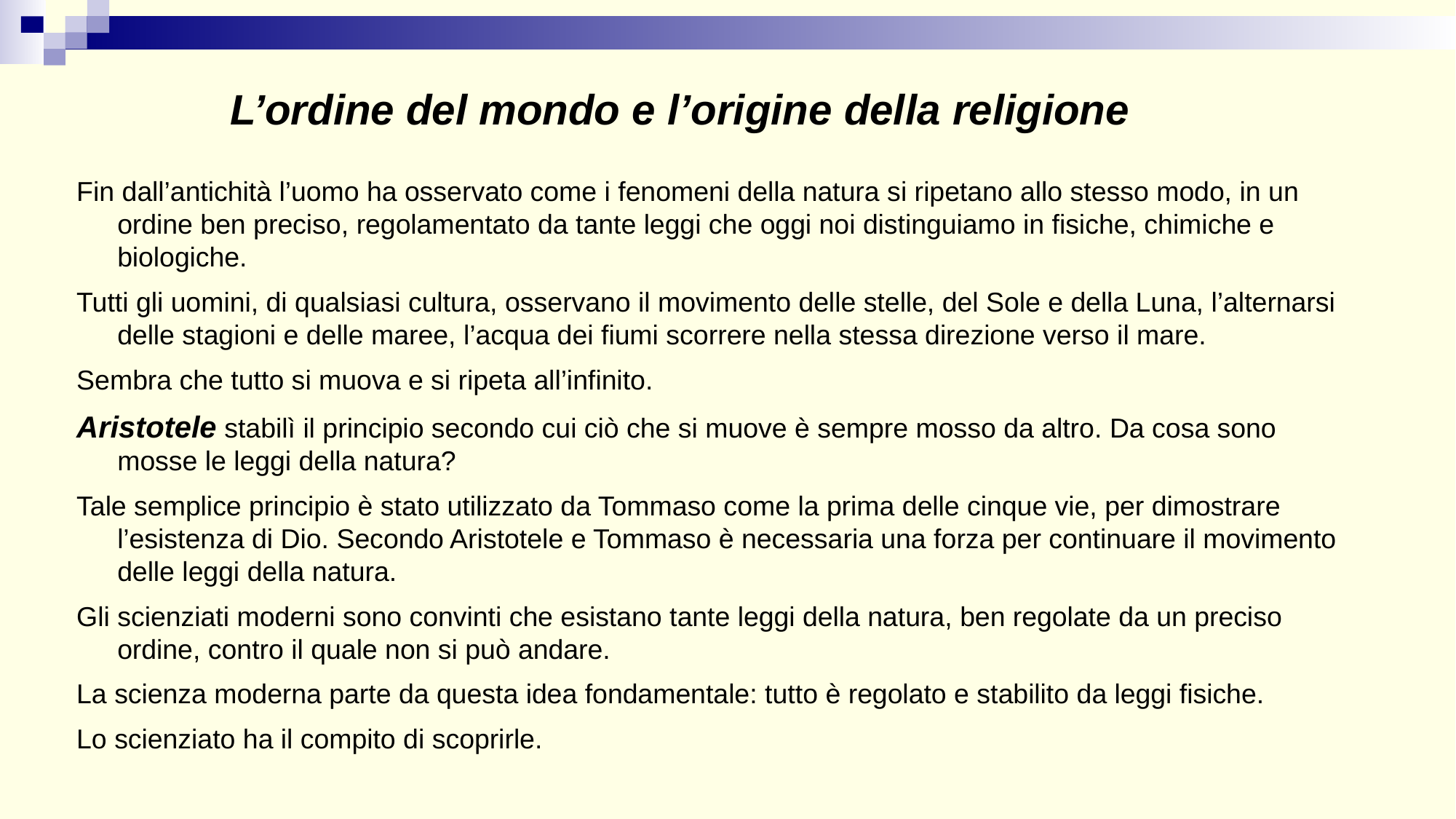

L’ordine del mondo e l’origine della religione
Fin dall’antichità l’uomo ha osservato come i fenomeni della natura si ripetano allo stesso modo, in un ordine ben preciso, regolamentato da tante leggi che oggi noi distinguiamo in fisiche, chimiche e biologiche.
Tutti gli uomini, di qualsiasi cultura, osservano il movimento delle stelle, del Sole e della Luna, l’alternarsi delle stagioni e delle maree, l’acqua dei fiumi scorrere nella stessa direzione verso il mare.
Sembra che tutto si muova e si ripeta all’infinito.
Aristotele stabilì il principio secondo cui ciò che si muove è sempre mosso da altro. Da cosa sono mosse le leggi della natura?
Tale semplice principio è stato utilizzato da Tommaso come la prima delle cinque vie, per dimostrare l’esistenza di Dio. Secondo Aristotele e Tommaso è necessaria una forza per continuare il movimento delle leggi della natura.
Gli scienziati moderni sono convinti che esistano tante leggi della natura, ben regolate da un preciso ordine, contro il quale non si può andare.
La scienza moderna parte da questa idea fondamentale: tutto è regolato e stabilito da leggi fisiche.
Lo scienziato ha il compito di scoprirle.